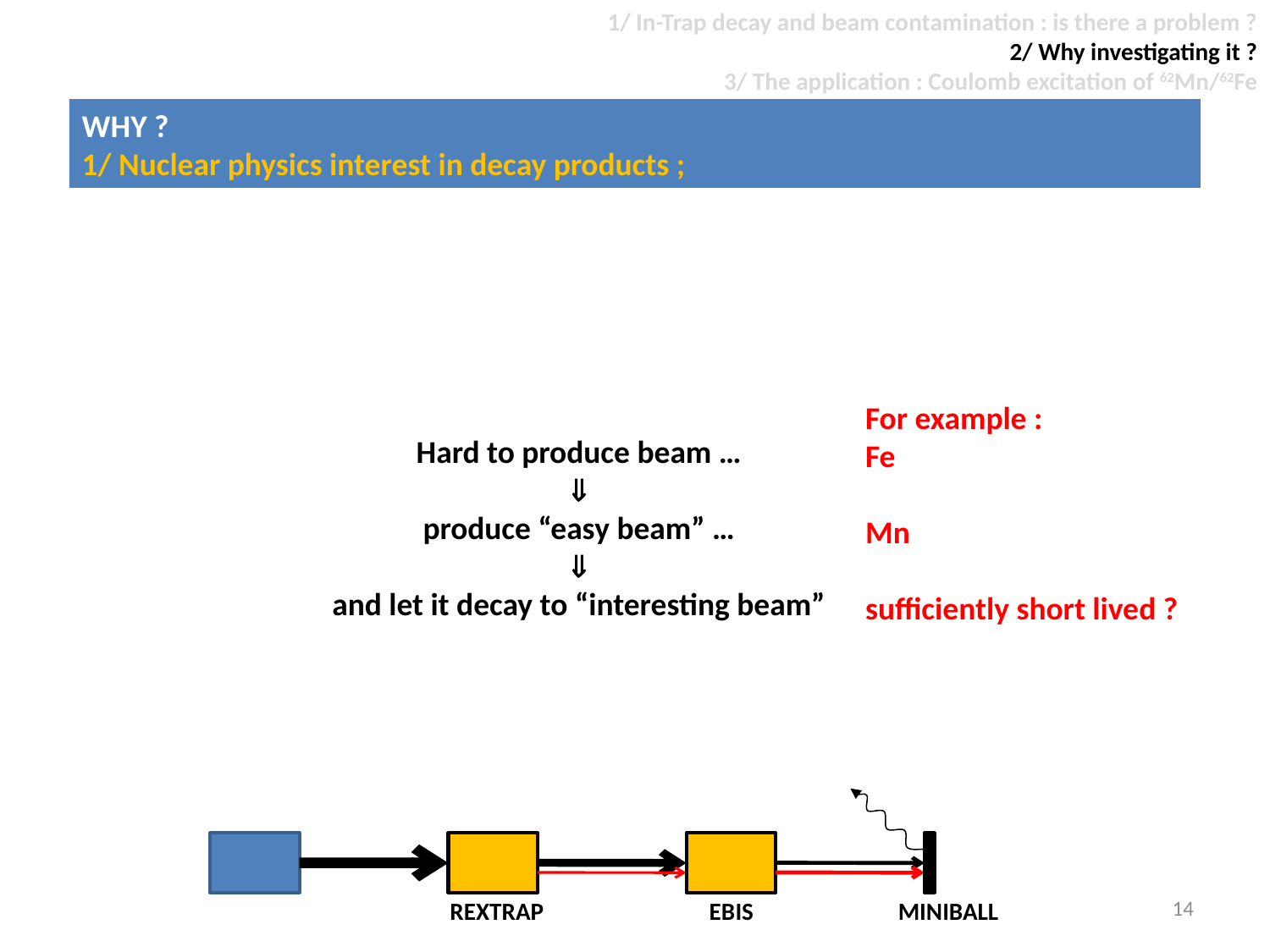

1/ In-Trap decay and beam contamination : is there a problem ?
2/ Why investigating it ?
3/ The application : Coulomb excitation of 62Mn/62Fe
WHY ?
1/ Nuclear physics interest in decay products ;
For example :
Fe

Mn

sufficiently short lived ?
Hard to produce beam …
⇓
produce “easy beam” …
⇓
and let it decay to “interesting beam”

14
REXTRAP
EBIS
MINIBALL